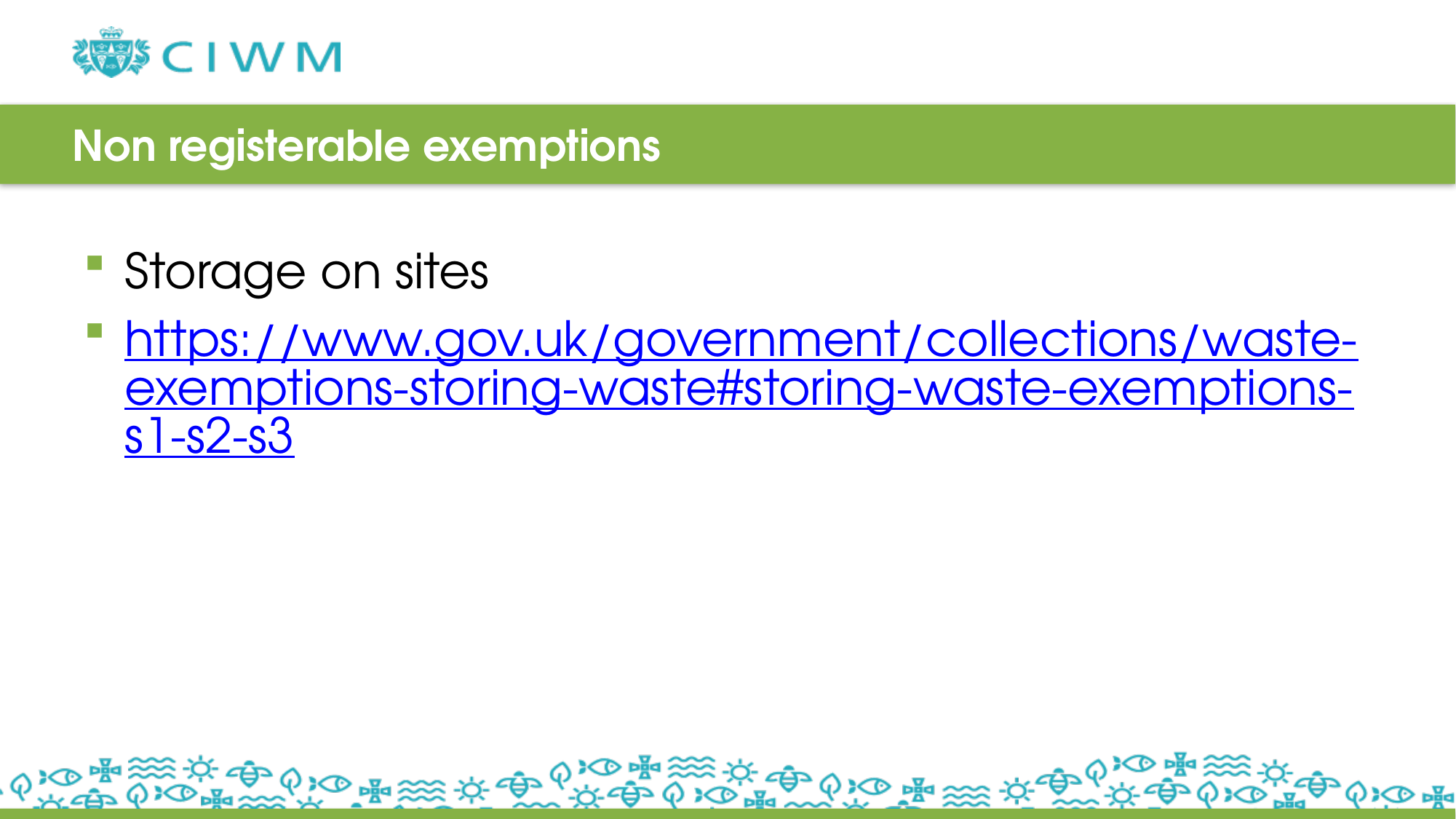

# Non registerable exemptions
Storage on sites
https://www.gov.uk/government/collections/waste-exemptions-storing-waste#storing-waste-exemptions-s1-s2-s3